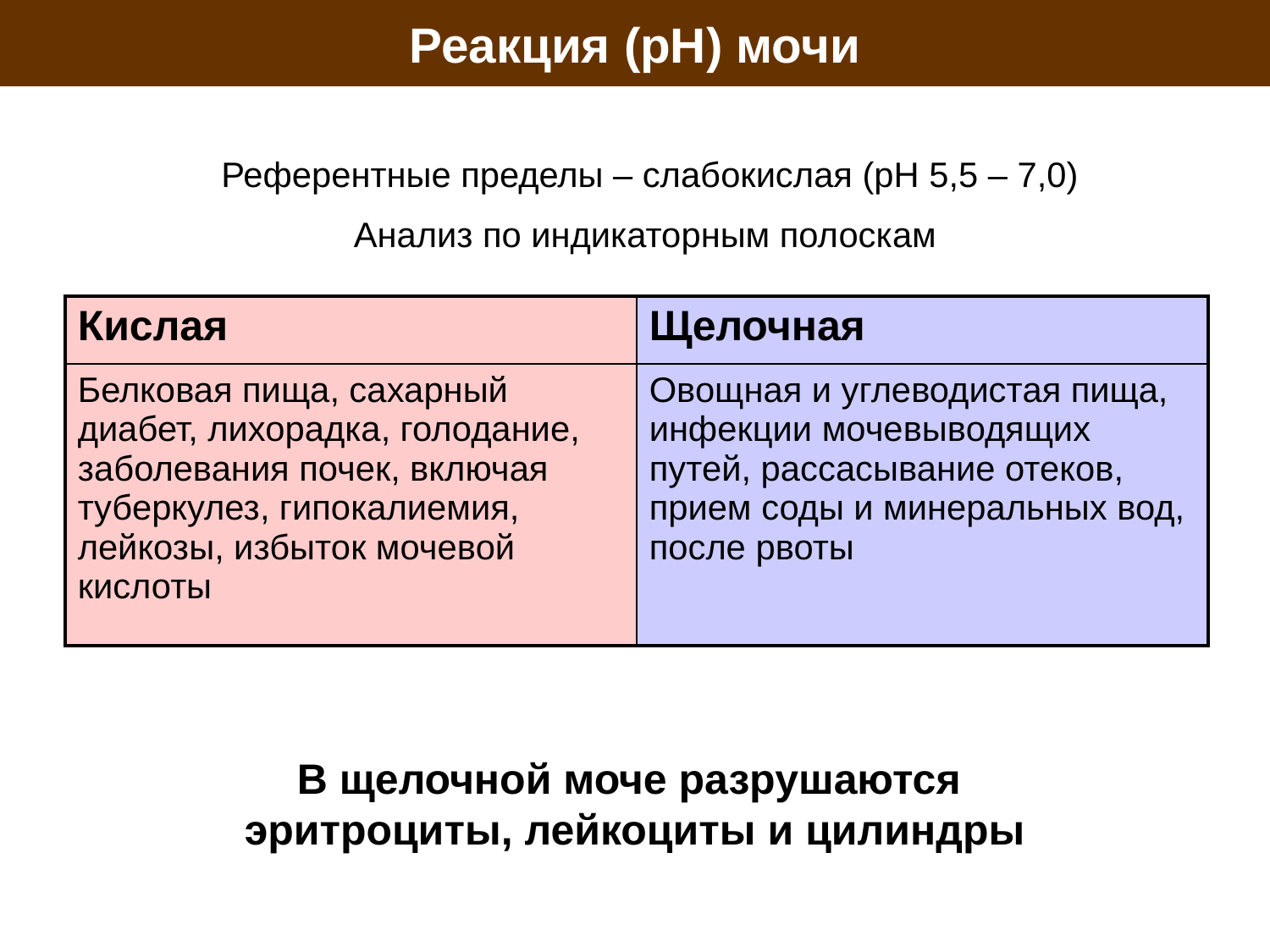

# Реакция (рН) мочи
Референтные пределы – слабокислая (рН 5,5 – 7,0)
Анализ по индикаторным полоскам
| Кислая | Щелочная |
| --- | --- |
| Белковая пища, сахарный диабет, лихорадка, голодание, заболевания почек, включая туберкулез, гипокалиемия, лейкозы, избыток мочевой кислоты | Овощная и углеводистая пища, инфекции мочевыводящих путей, рассасывание отеков, прием соды и минеральных вод, после рвоты |
В щелочной моче разрушаются
эритроциты, лейкоциты и цилиндры